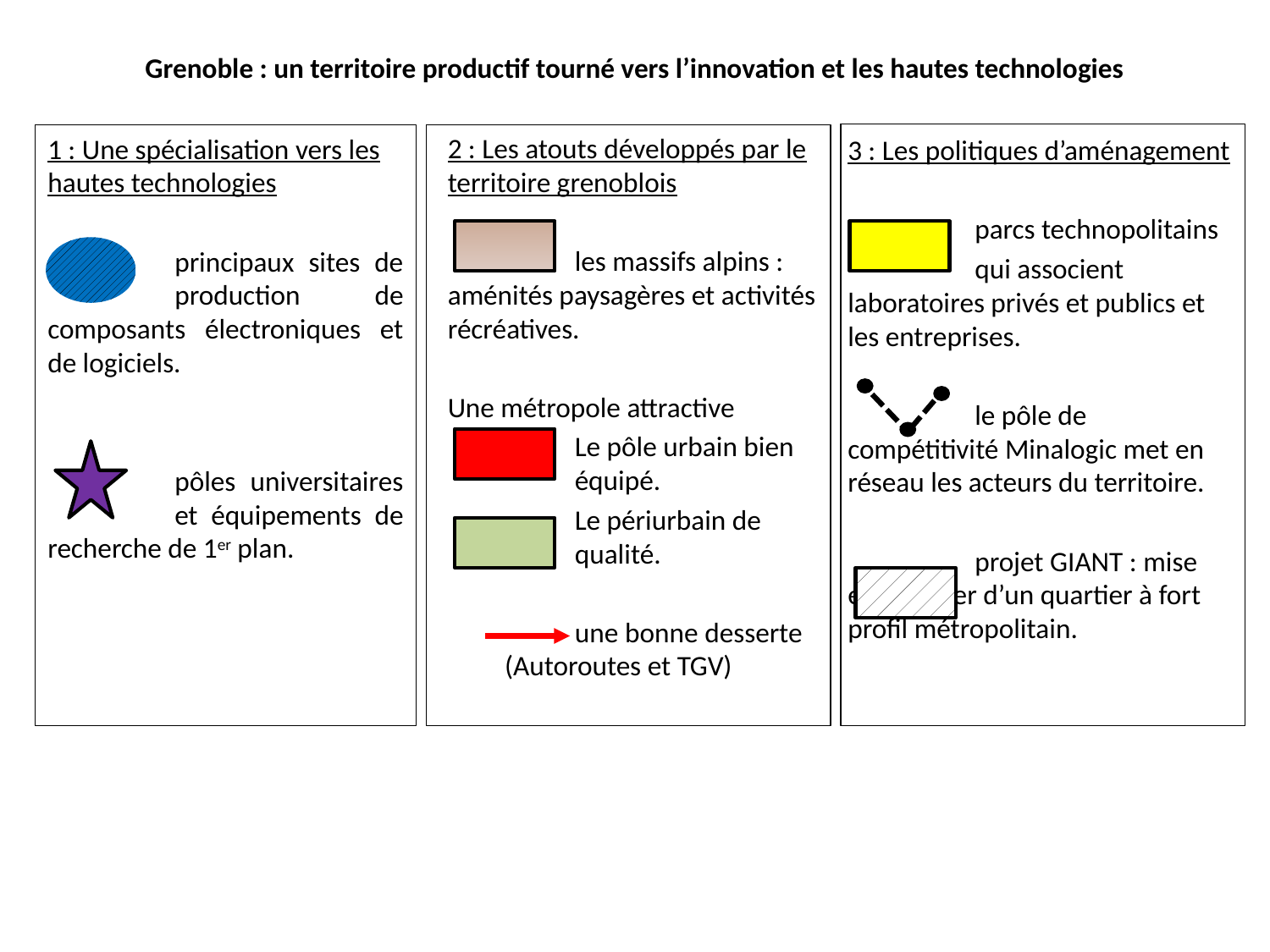

# Grenoble : un territoire productif tourné vers l’innovation et les hautes technologies

2 : Les atouts développés par le territoire grenoblois

	les massifs alpins : aménités paysagères et activités récréatives.

Une métropole attractive
	Le pôle urbain bien 	équipé.
	Le périurbain de 	qualité.

	une bonne desserte             (Autoroutes et TGV)

1 : Une spécialisation vers les hautes technologies

	principaux sites de 	production de composants électroniques et de logiciels.

	pôles universitaires 	et équipements de recherche de 1er plan.

3 : Les politiques d’aménagement

	parcs technopolitains
	qui associent laboratoires privés et publics et les entreprises.

	le pôle de compétitivité Minalogic met en réseau les acteurs du territoire.

	projet GIANT : mise 	en chantier d’un quartier à fort profil métropolitain.